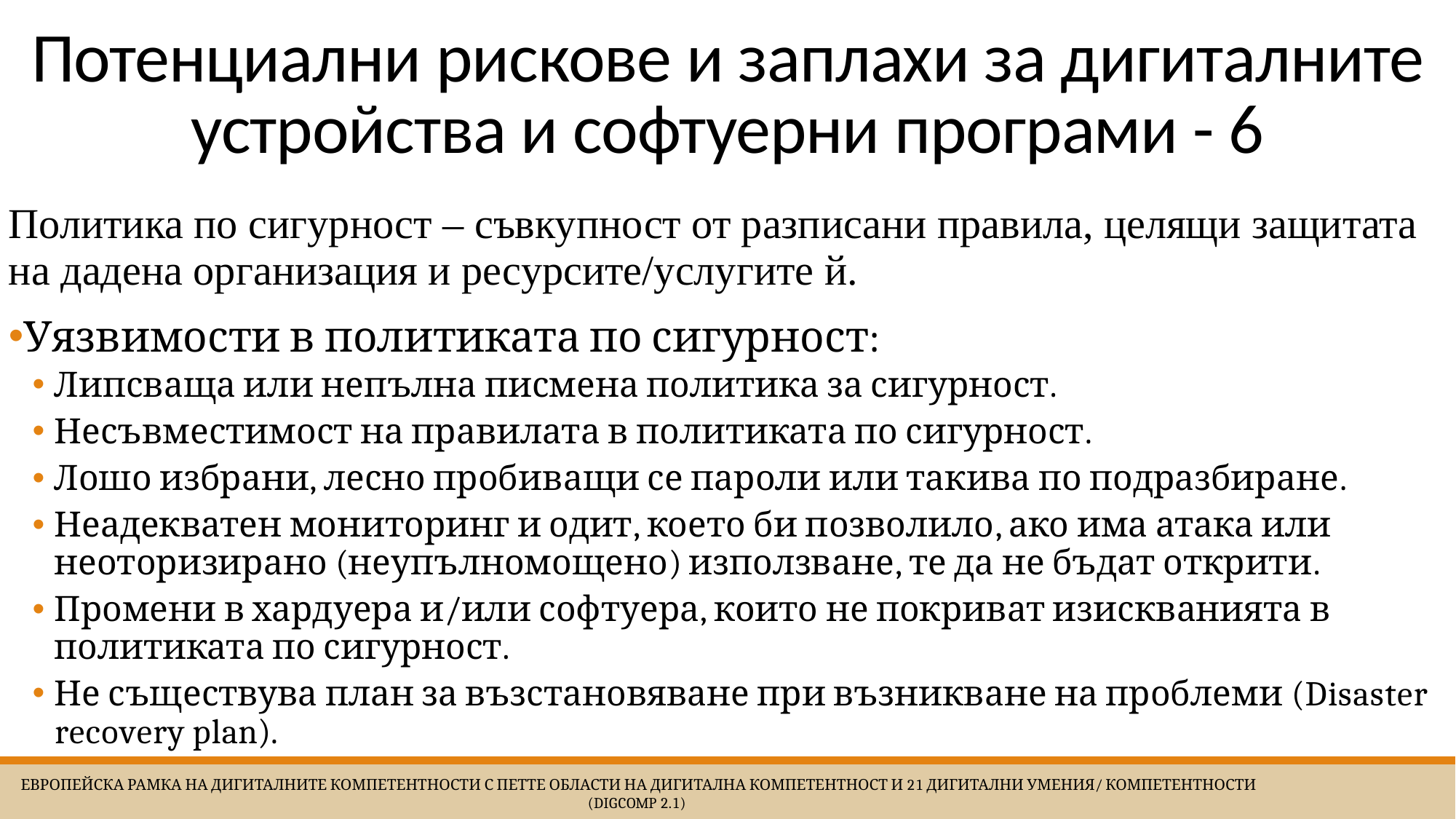

# Потенциални рискове и заплахи за дигиталните устройства и софтуерни програми - 6
Политика по сигурност – съвкупност от разписани правила, целящи защитата на дадена организация и ресурсите/услугите й.
Уязвимости в политиката по сигурност:
Липсваща или непълна писмена политика за сигурност.
Несъвместимост на правилата в политиката по сигурност.
Лошо избрани, лесно пробиващи се пароли или такива по подразбиране.
Неадекватен мониторинг и одит, което би позволило, ако има атака или неоторизирано (неупълномощено) използване, те да не бъдат открити.
Промени в хардуера и/или софтуера, които не покриват изискванията в политиката по сигурност.
Не съществува план за възстановяване при възникване на проблеми (Disaster recovery plan).
 Европейска Рамка на дигиталните компетентности с петте области на дигитална компетентност и 21 дигитални умения/ компетентности (DigComp 2.1)